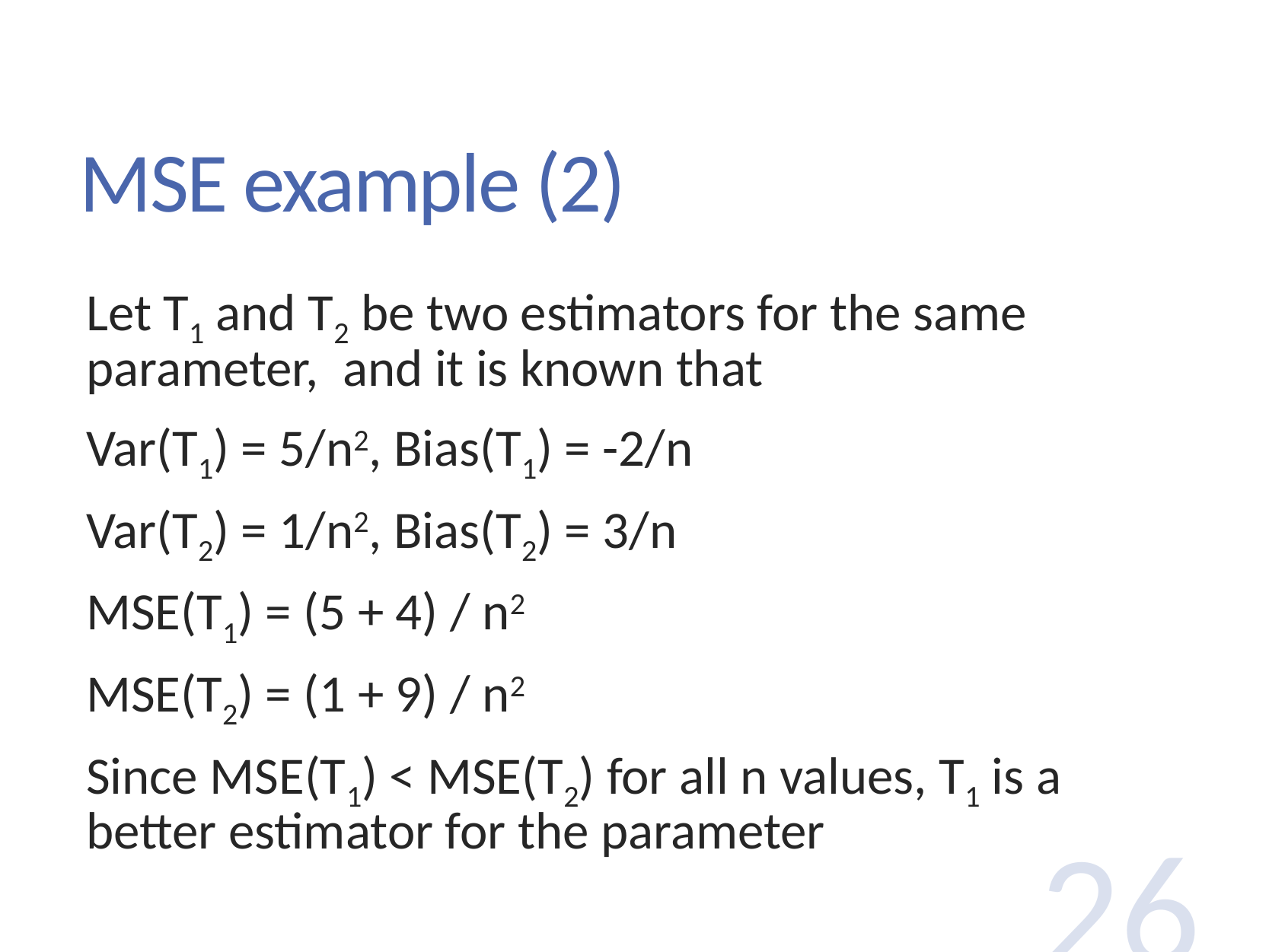

# MSE example (2)
Let T1 and T2 be two estimators for the same parameter,  and it is known that
Var(T1) = 5/n2, Bias(T1) = -2/n
Var(T2) = 1/n2, Bias(T2) = 3/n
MSE(T1) = (5 + 4) / n2
MSE(T2) = (1 + 9) / n2
Since MSE(T1) < MSE(T2) for all n values, T1 is a better estimator for the parameter
26